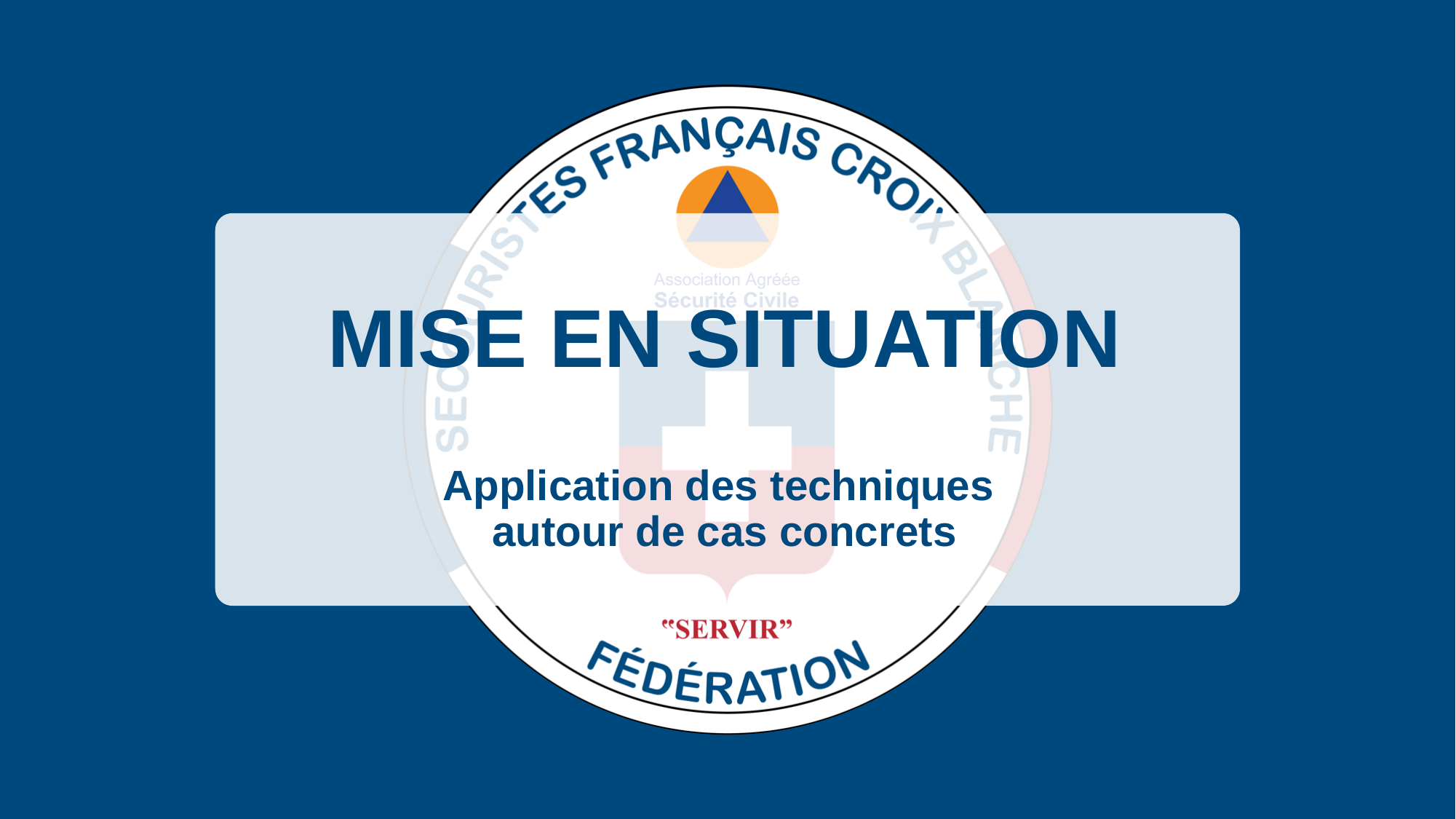

MISE EN SITUATION
Application des techniques
autour de cas concrets